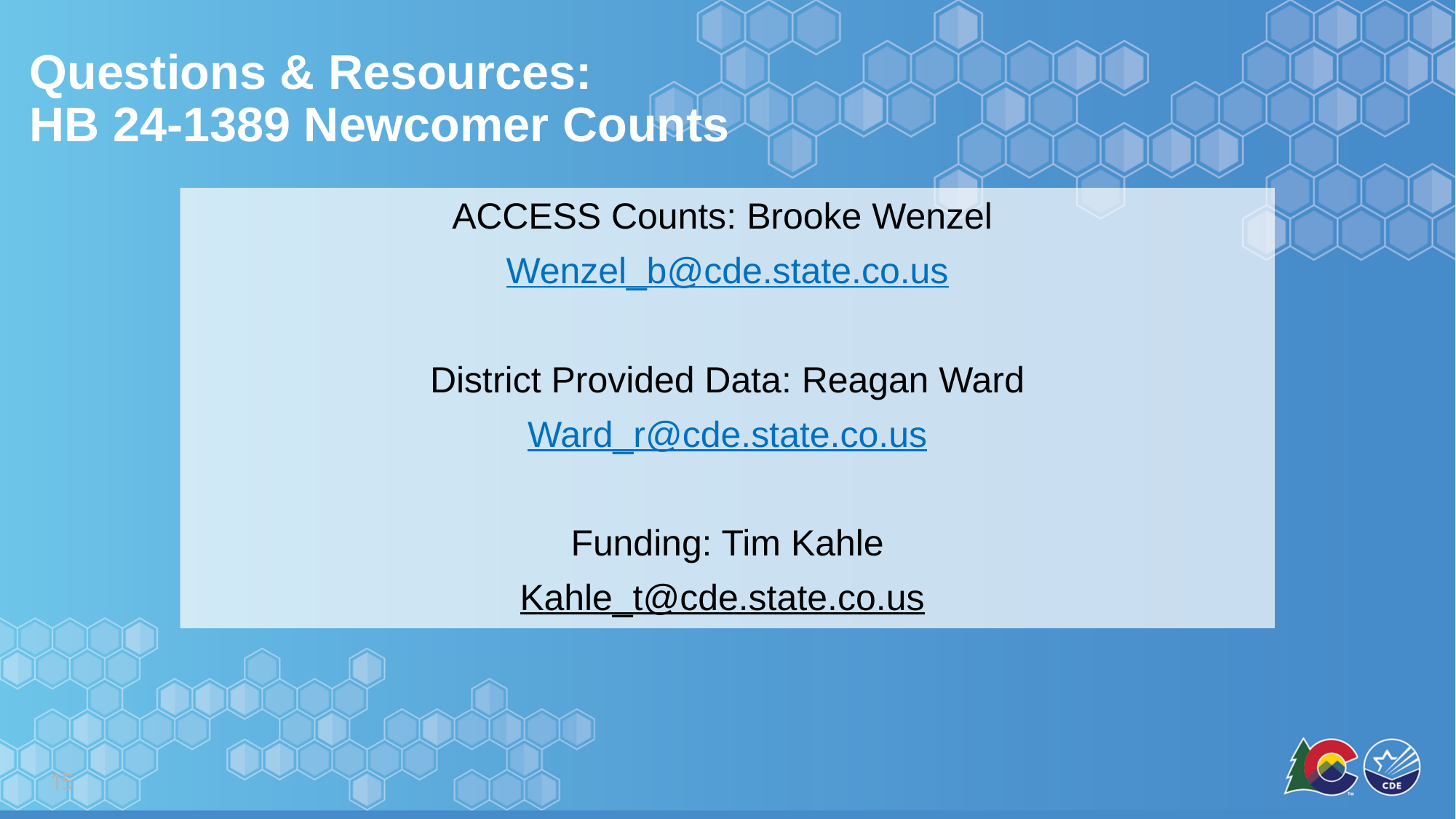

# Questions & Resources: HB 24-1389 Newcomer Counts
ACCESS Counts: Brooke Wenzel
Wenzel_b@cde.state.co.us

District Provided Data: Reagan Ward
Ward_r@cde.state.co.us

Funding: Tim Kahle
Kahle_t@cde.state.co.us
15